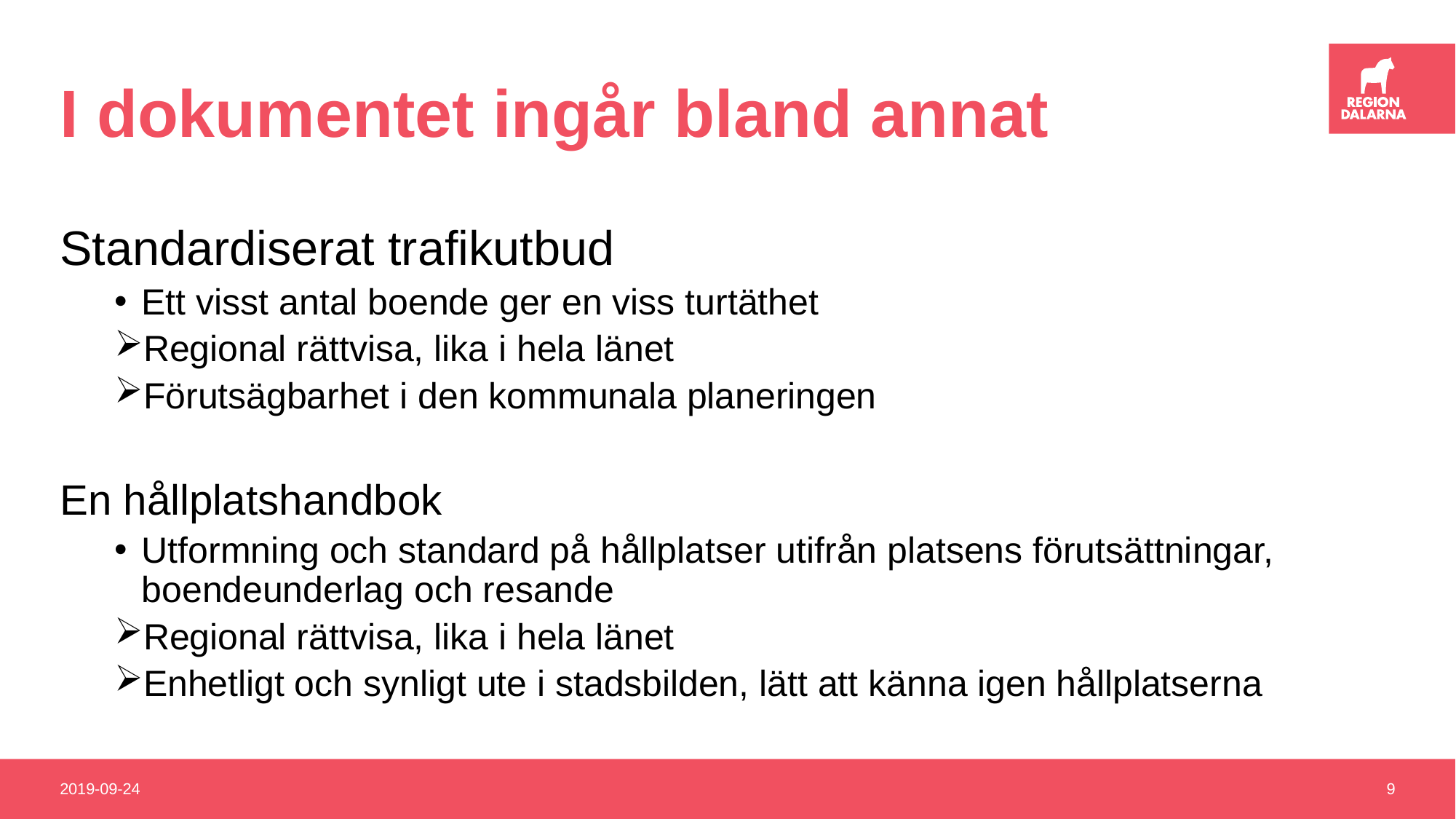

# I dokumentet ingår bland annat
Standardiserat trafikutbud
Ett visst antal boende ger en viss turtäthet
Regional rättvisa, lika i hela länet
Förutsägbarhet i den kommunala planeringen

En hållplatshandbok
Utformning och standard på hållplatser utifrån platsens förutsättningar, boendeunderlag och resande
Regional rättvisa, lika i hela länet
Enhetligt och synligt ute i stadsbilden, lätt att känna igen hållplatserna

2019-09-24

9